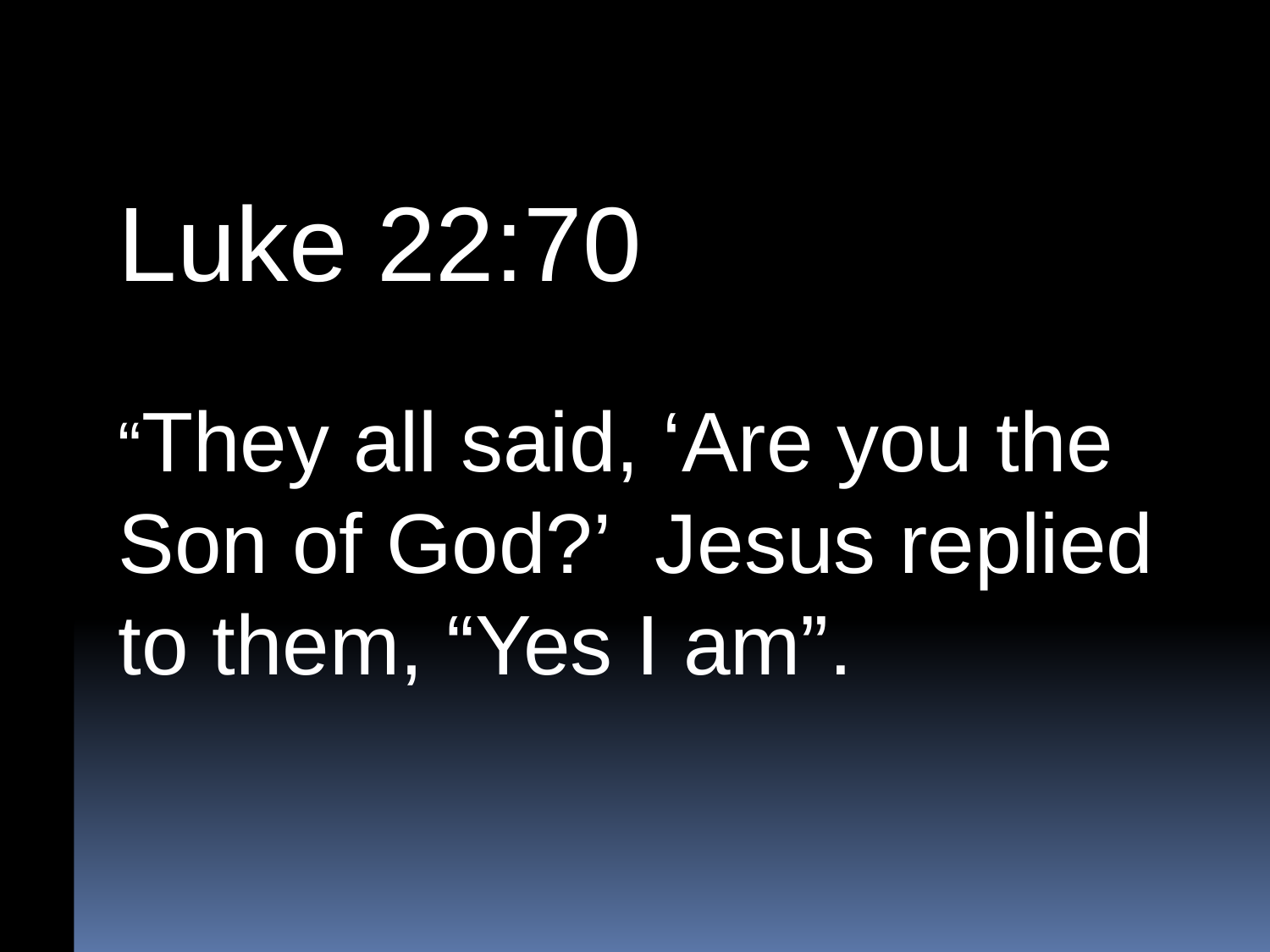

Luke 22:70

“They all said, ‘Are you the Son of God?’  Jesus replied to them, “Yes I am”.